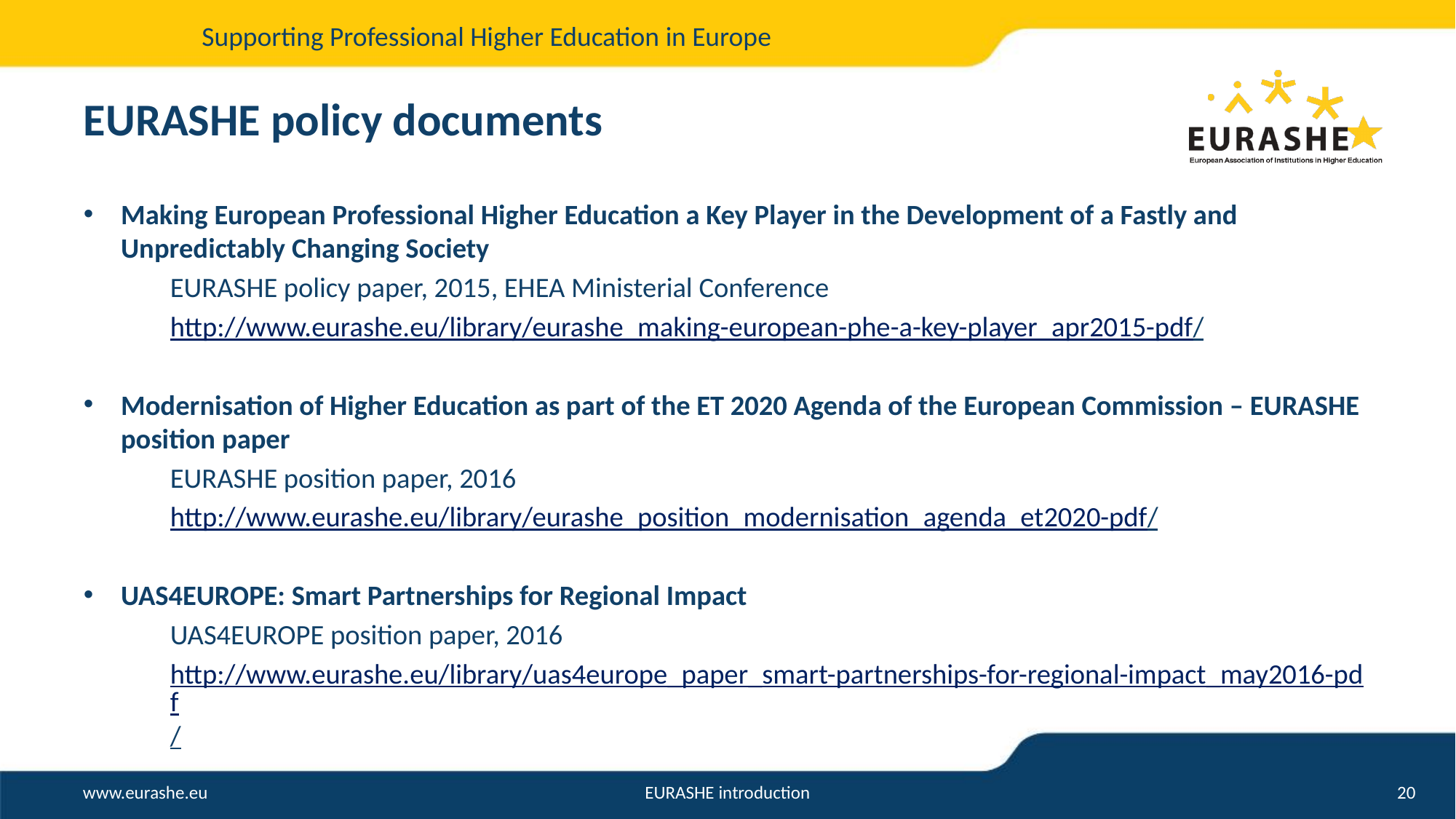

# EURASHE policy documents
Making European Professional Higher Education a Key Player in the Development of a Fastly and Unpredictably Changing Society
EURASHE policy paper, 2015, EHEA Ministerial Conference
http://www.eurashe.eu/library/eurashe_making-european-phe-a-key-player_apr2015-pdf/

Modernisation of Higher Education as part of the ET 2020 Agenda of the European Commission – EURASHE position paper
EURASHE position paper, 2016
http://www.eurashe.eu/library/eurashe_position_modernisation_agenda_et2020-pdf/

UAS4EUROPE: Smart Partnerships for Regional Impact
UAS4EUROPE position paper, 2016
http://www.eurashe.eu/library/uas4europe_paper_smart-partnerships-for-regional-impact_may2016-pdf/
EURASHE introduction
20